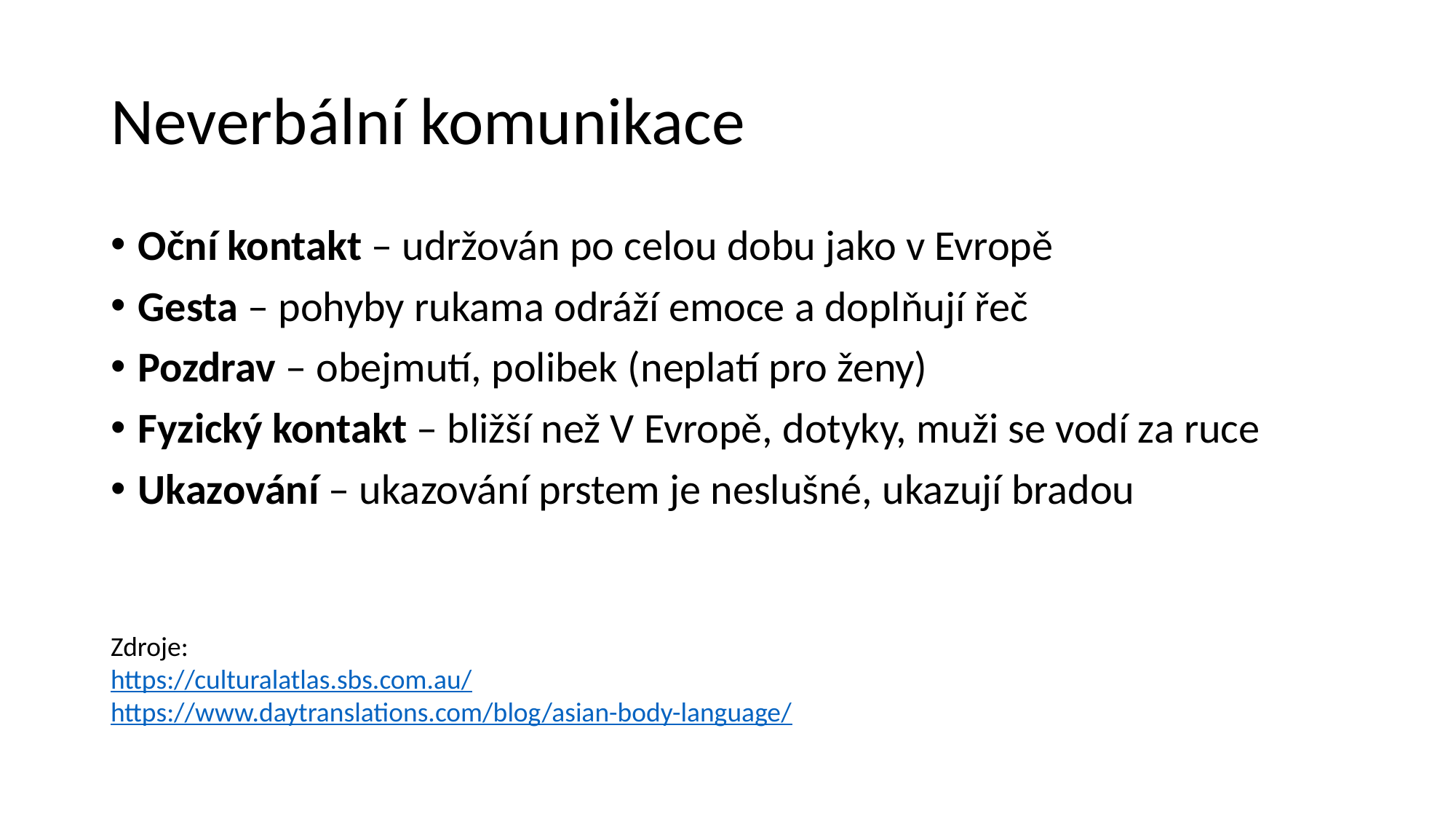

# Neverbální komunikace
Oční kontakt – udržován po celou dobu jako v Evropě
Gesta – pohyby rukama odráží emoce a doplňují řeč
Pozdrav – obejmutí, polibek (neplatí pro ženy)
Fyzický kontakt – bližší než V Evropě, dotyky, muži se vodí za ruce
Ukazování – ukazování prstem je neslušné, ukazují bradou
Zdroje:
https://culturalatlas.sbs.com.au/
https://www.daytranslations.com/blog/asian-body-language/